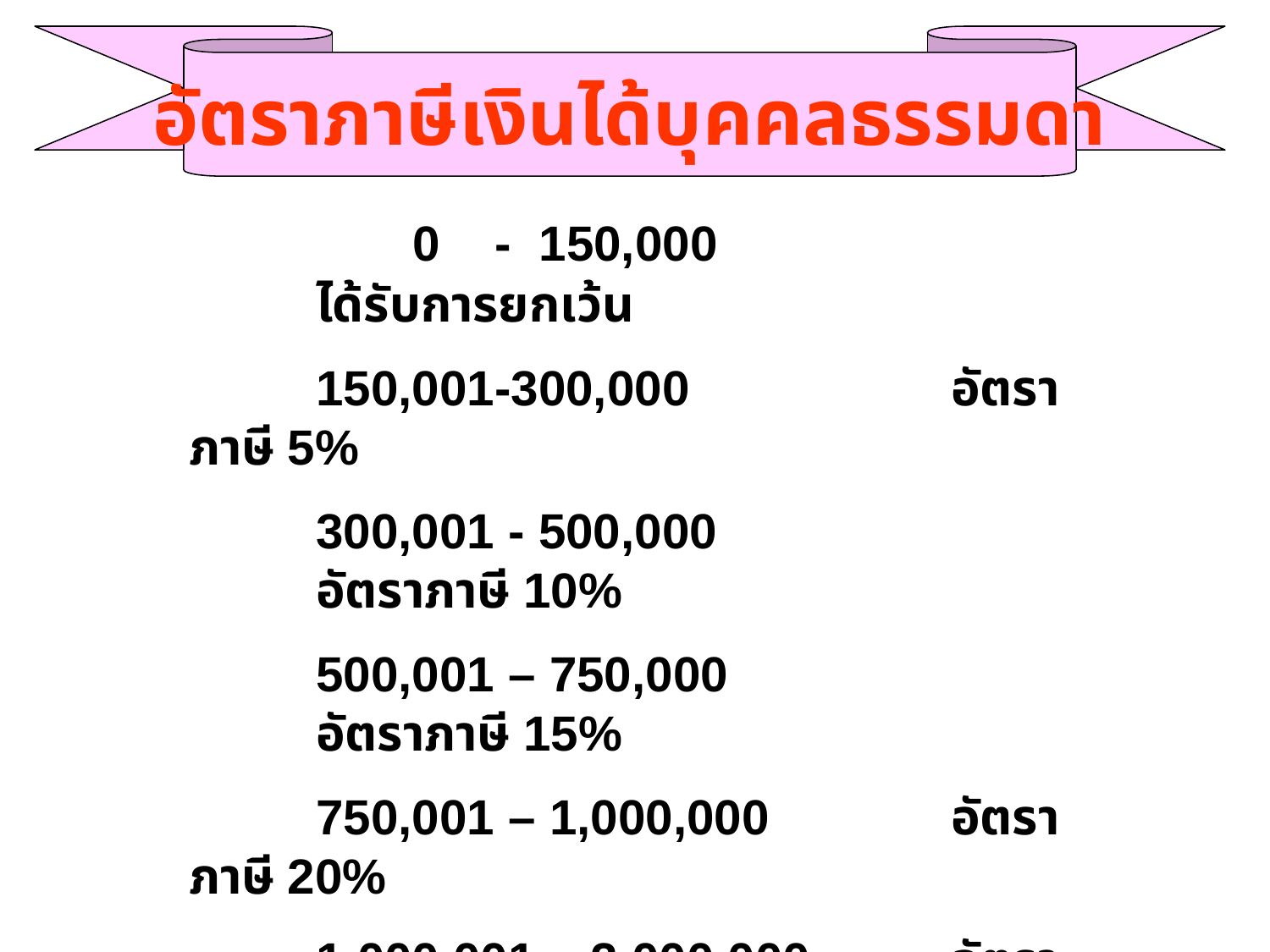

อัตราภาษีเงินได้บุคคลธรรมดา
		       0    -  150,000			ได้รับการยกเว้น
		150,001-300,000			อัตราภาษี 5%
		300,001 - 500,000 			อัตราภาษี 10%
		500,001 – 750,000			อัตราภาษี 15%
		750,001 – 1,000,000		อัตราภาษี 20%
		1,000,001 – 2,000,000		อัตราภาษี 25%
		2,000,001 - 5,000,000		อัตราภาษี 30%
		5,000,001 ขึ้นไป                           	อัตราภาษี 35%